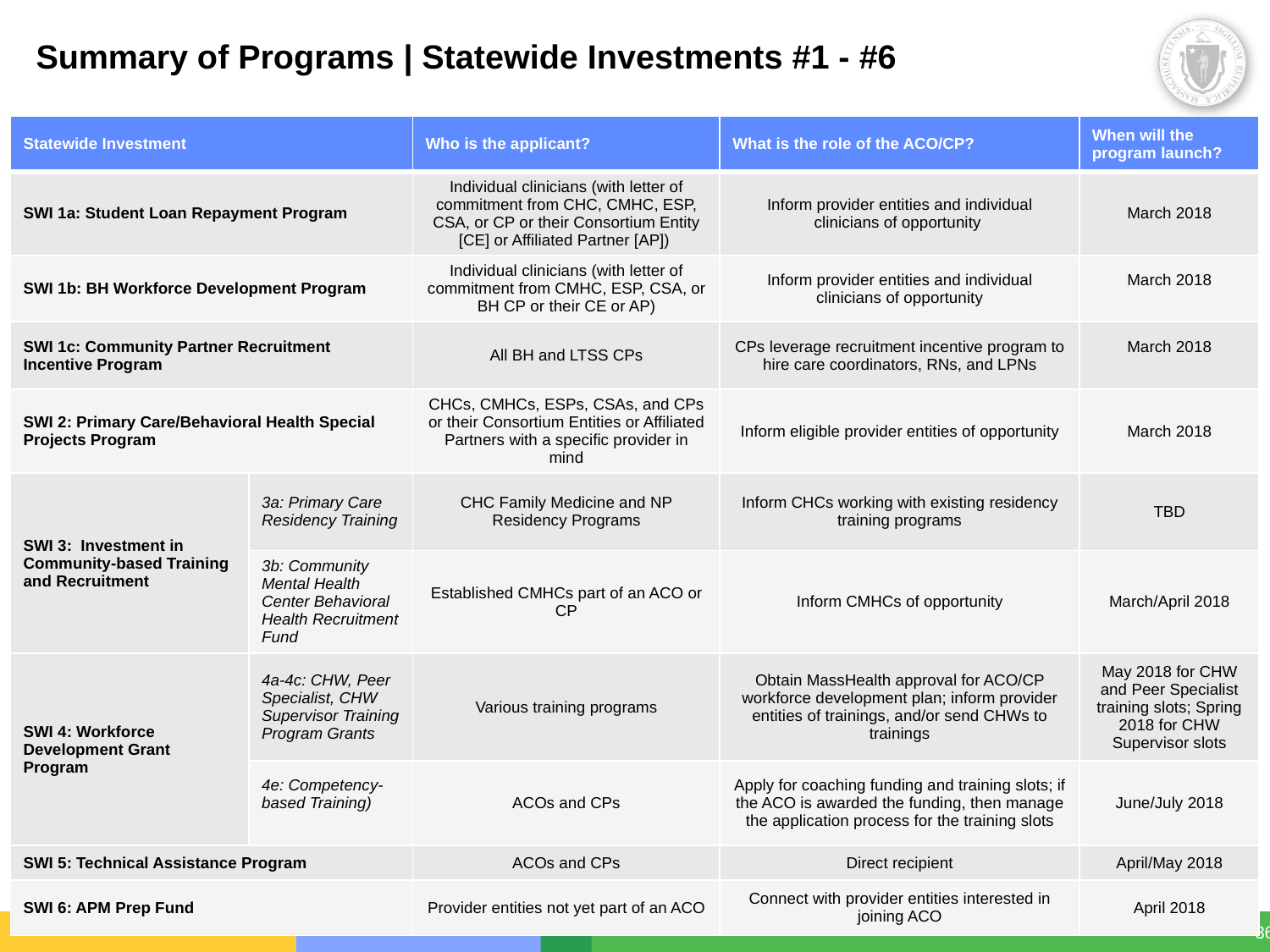

# Summary of Programs | Statewide Investments #1 - #6
| Statewide Investment |  | Who is the applicant? | What is the role of the ACO/CP? | When will the program launch? |
| --- | --- | --- | --- | --- |
| SWI 1a: Student Loan Repayment Program |  | Individual clinicians (with letter of commitment from CHC, CMHC, ESP, CSA, or CP or their Consortium Entity [CE] or Affiliated Partner [AP]) | Inform provider entities and individual clinicians of opportunity | March 2018 |
| SWI 1b: BH Workforce Development Program |  | Individual clinicians (with letter of commitment from CMHC, ESP, CSA, or BH CP or their CE or AP) | Inform provider entities and individual clinicians of opportunity | March 2018 |
| SWI 1c: Community Partner Recruitment Incentive Program |  | All BH and LTSS CPs | CPs leverage recruitment incentive program to hire care coordinators, RNs, and LPNs | March 2018 |
| SWI 2: Primary Care/Behavioral Health Special Projects Program |  | CHCs, CMHCs, ESPs, CSAs, and CPs or their Consortium Entities or Affiliated Partners with a specific provider in mind | Inform eligible provider entities of opportunity | March 2018 |
| SWI 3: Investment in Community-based Training and Recruitment | 3a: Primary Care Residency Training | CHC Family Medicine and NP Residency Programs | Inform CHCs working with existing residency training programs | TBD |
|  | 3b: Community Mental Health Center Behavioral Health Recruitment Fund | Established CMHCs part of an ACO or CP | Inform CMHCs of opportunity | March/April 2018 |
| SWI 4: Workforce Development Grant Program | 4a-4c: CHW, Peer Specialist, CHW Supervisor Training Program Grants | Various training programs | Obtain MassHealth approval for ACO/CP workforce development plan; inform provider entities of trainings, and/or send CHWs to trainings | May 2018 for CHW and Peer Specialist training slots; Spring 2018 for CHW Supervisor slots |
|  | 4e: Competency-based Training) | ACOs and CPs | Apply for coaching funding and training slots; if the ACO is awarded the funding, then manage the application process for the training slots | June/July 2018 |
| SWI 5: Technical Assistance Program |  | ACOs and CPs | Direct recipient | April/May 2018 |
| SWI 6: APM Prep Fund |  | Provider entities not yet part of an ACO | Connect with provider entities interested in joining ACO | April 2018 |